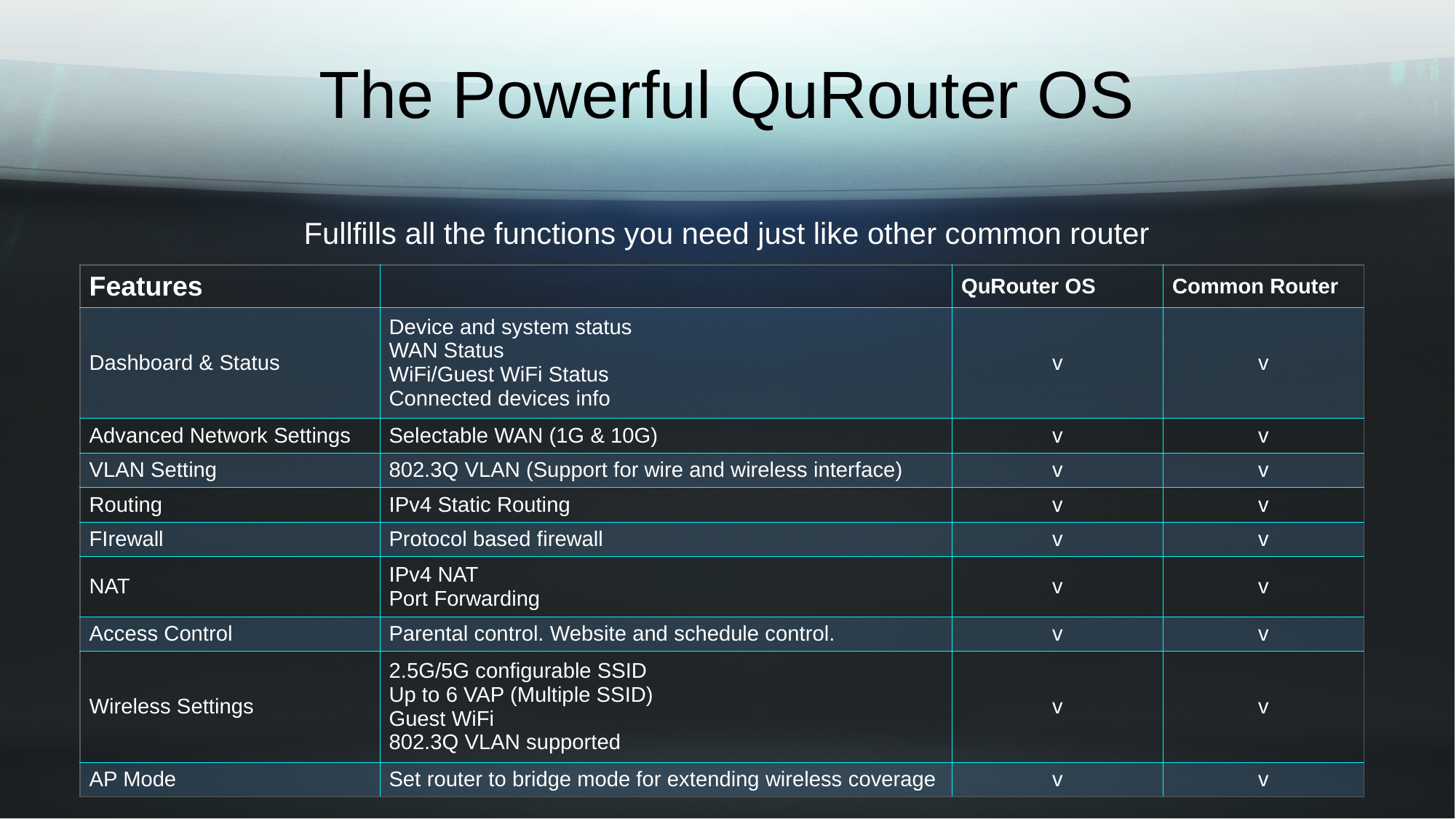

# The Powerful QuRouter OS
Fullfills all the functions you need just like other common router
| Features​ | ​ | QuRouter OS | Common Router |
| --- | --- | --- | --- |
| Dashboard​ & Status | Device and system status​ WAN Status​ WiFi/Guest WiFi Status​ Connected devices info​ | v | v |
| Advanced Network Settings | Selectable WAN (1G & 10G) | v | v |
| VLAN​ Setting | 802.3Q VLAN (Support for wire and wireless interface)​ | v | v |
| Routing​ | IPv4 Static Routing​ | v | v |
| FIrewall​ | Protocol based firewall​ | v | v |
| NAT​ | IPv4 NAT​ Port Forwarding​ | v | v |
| Access Control | Parental control. Website and schedule control. | v | v |
| Wireless Settings | 2.5G/5G configurable SSID​ Up to 6 VAP (Multiple SSID)​ Guest WiFi​ 802.3Q VLAN supported​ | v | v |
| AP Mode | Set router to bridge mode for extending wireless coverage | v | v |